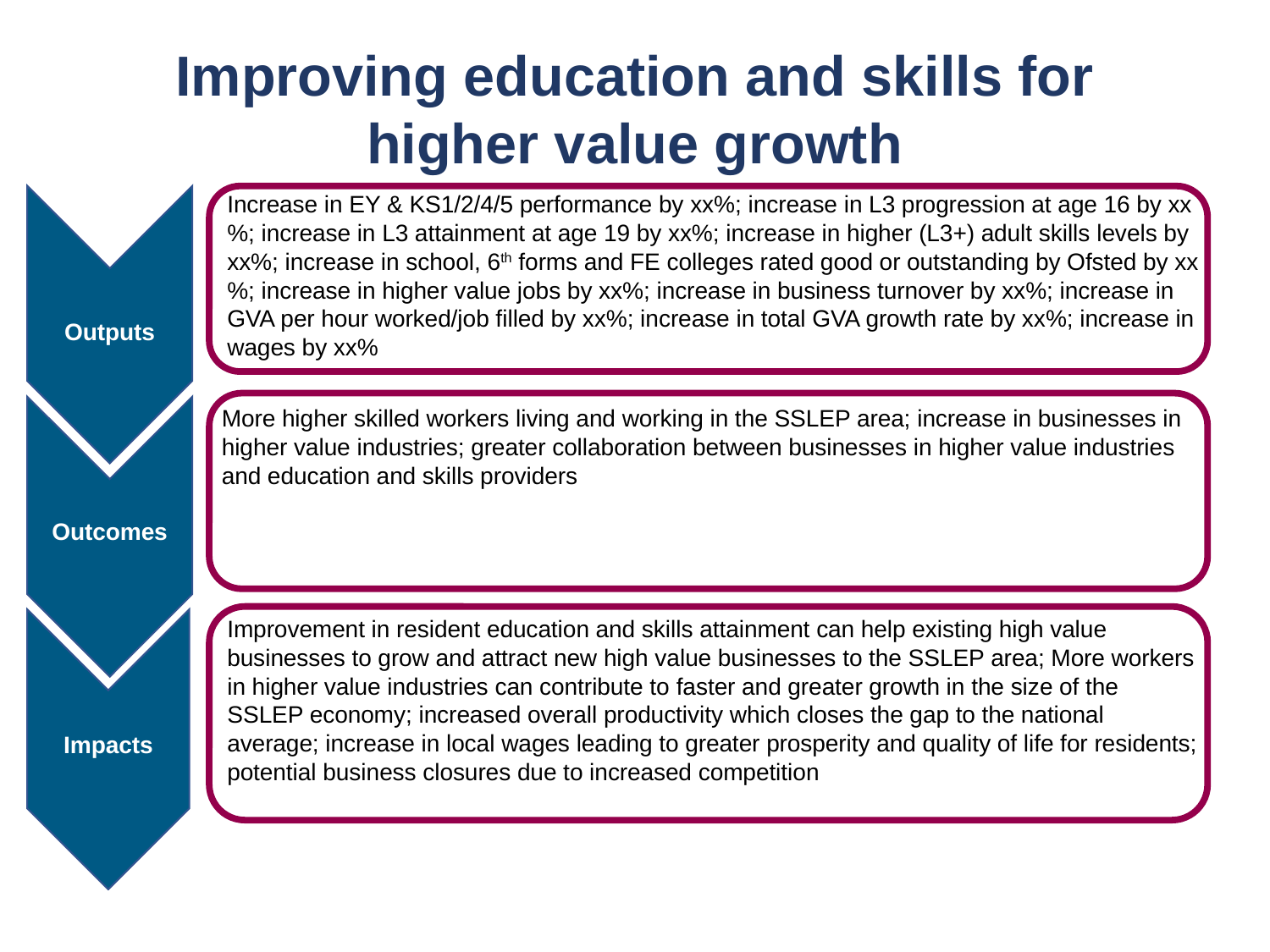

Improving education and skills for higher value growth
Increase in EY & KS1/2/4/5 performance by xx%; increase in L3 progression at age 16 by xx%; increase in L3 attainment at age 19 by xx%; increase in higher (L3+) adult skills levels by xx%; increase in school, 6th forms and FE colleges rated good or outstanding by Ofsted by xx%; increase in higher value jobs by xx%; increase in business turnover by xx%; increase in GVA per hour worked/job filled by xx%; increase in total GVA growth rate by xx%; increase in wages by xx%

More higher skilled workers living and working in the SSLEP area; increase in businesses in higher value industries; greater collaboration between businesses in higher value industries and education and skills providers

Improvement in resident education and skills attainment can help existing high value businesses to grow and attract new high value businesses to the SSLEP area; More workers in higher value industries can contribute to faster and greater growth in the size of the SSLEP economy; increased overall productivity which closes the gap to the national average; increase in local wages leading to greater prosperity and quality of life for residents; potential business closures due to increased competition

Outputs
Outcomes
Impacts